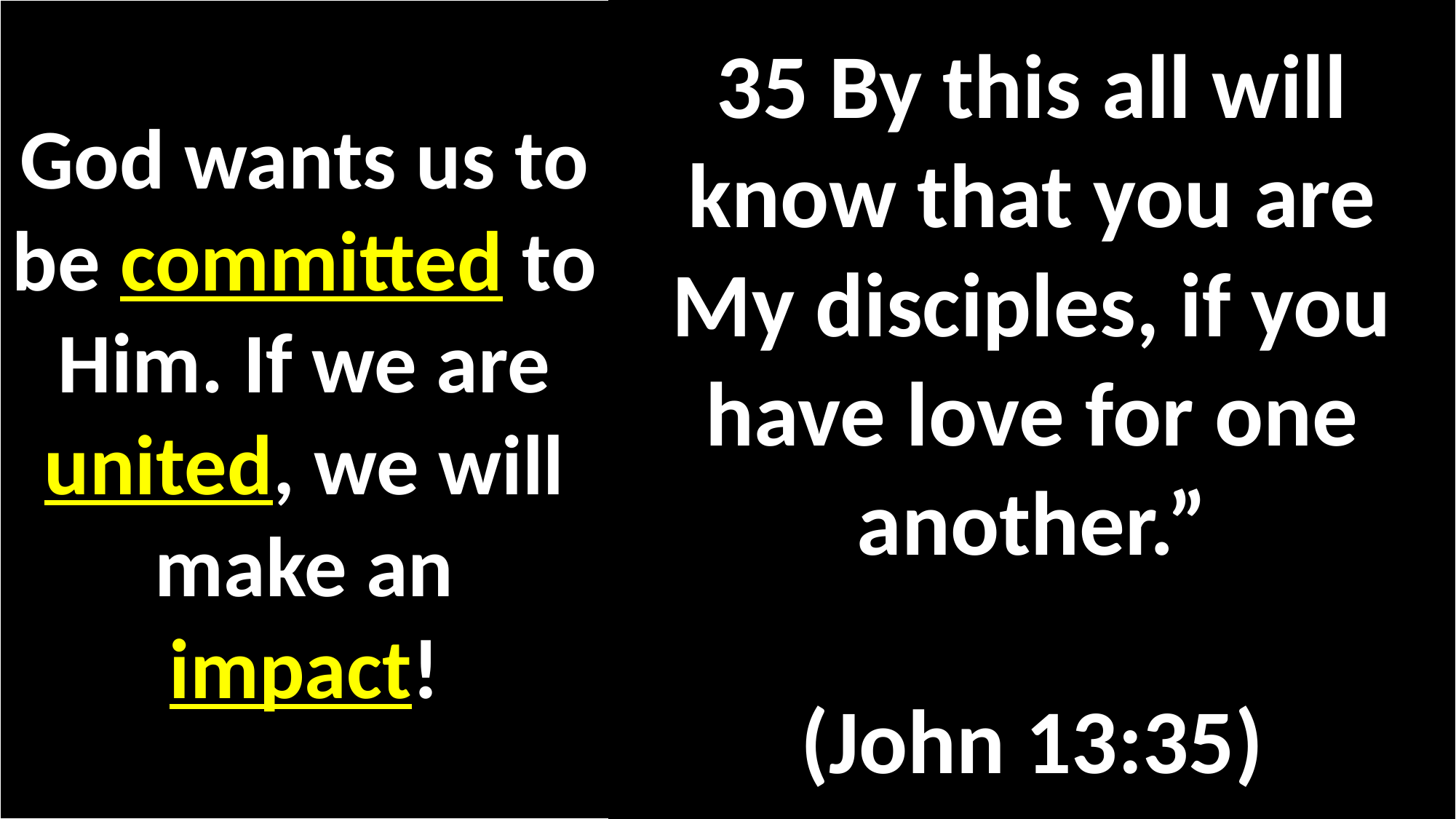

God wants us to be committed to Him. If we are united, we will make an impact!
35 By this all will know that you are My disciples, if you have love for one another.”

(John 13:35)
#